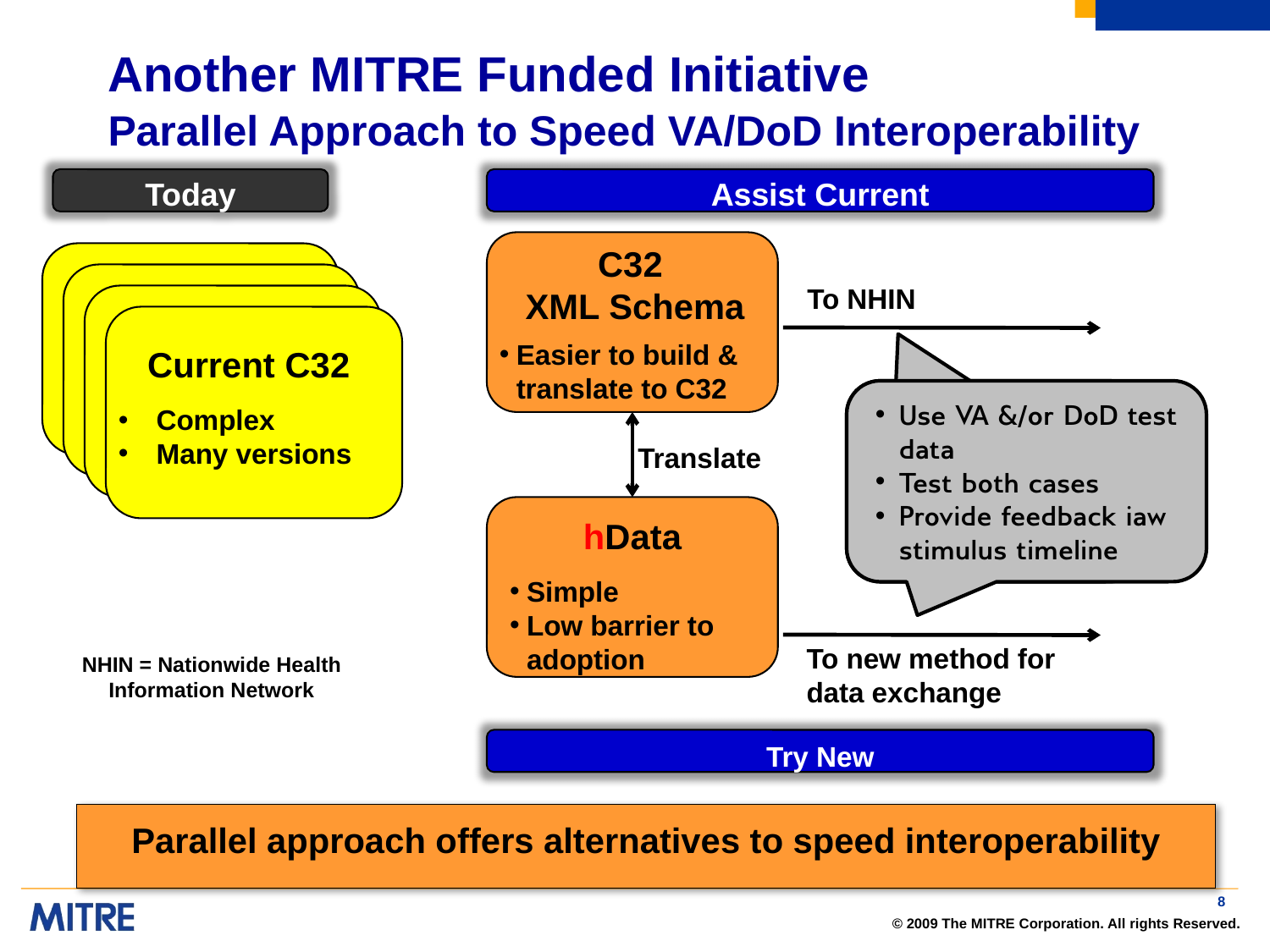

# Another MITRE Funded Initiative Parallel Approach to Speed VA/DoD Interoperability
Today
Assist Current

C32
XML Schema
Easier to build & translate to C32

To NHIN

Current C32
 Complex
 Many versions
Test both cases
Use VA &/or DoD test data
Test both cases
Provide feedback iaw stimulus timeline
Translate

hData
Simple
Low barrier to adoption
To new method for data exchange
NHIN = Nationwide Health Information Network
Try New
Parallel approach offers alternatives to speed interoperability
8